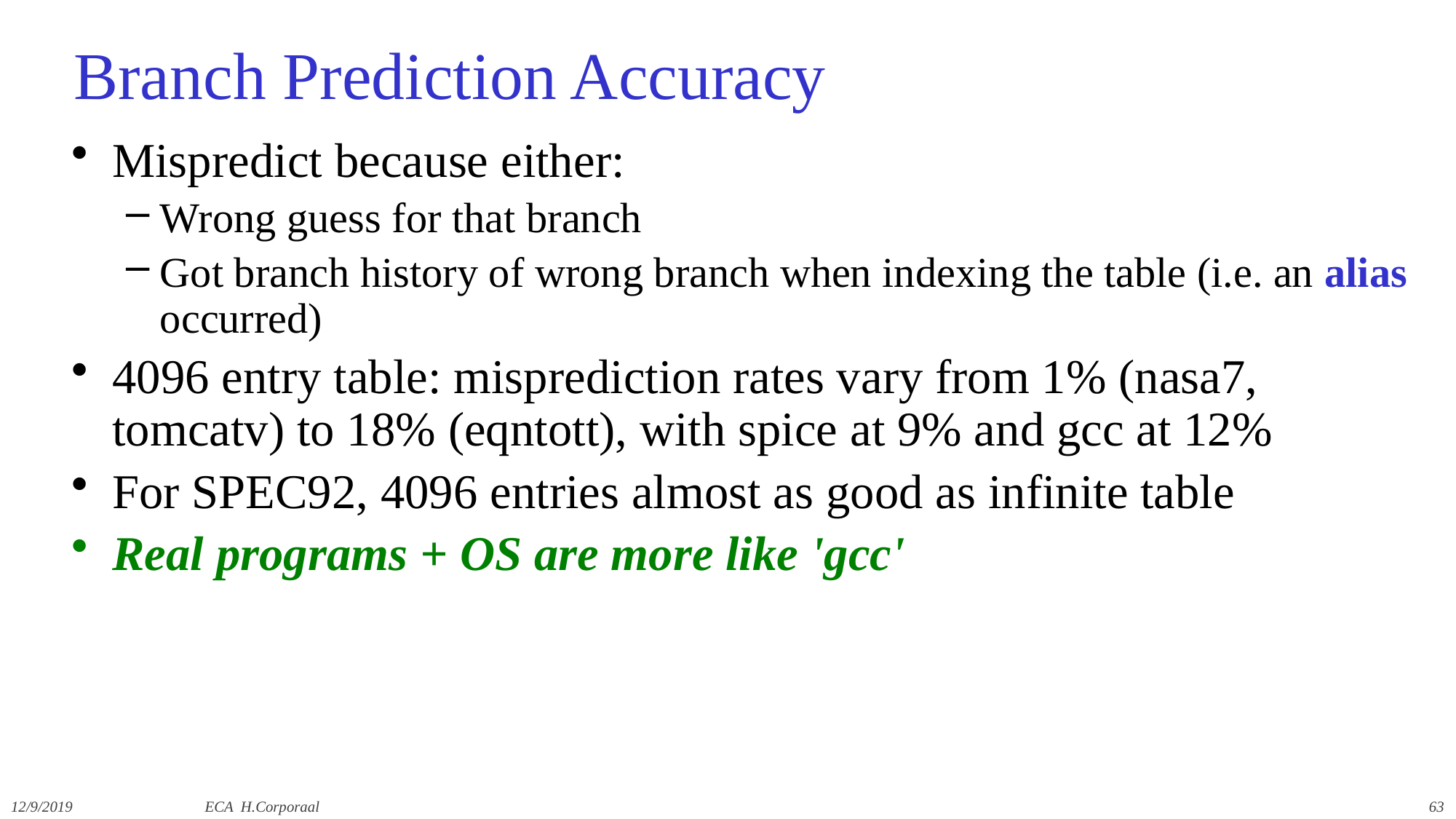

# Branch Prediction Accuracy
Mispredict because either:
Wrong guess for that branch
Got branch history of wrong branch when indexing the table (i.e. an alias occurred)
4096 entry table: misprediction rates vary from 1% (nasa7, tomcatv) to 18% (eqntott), with spice at 9% and gcc at 12%
For SPEC92, 4096 entries almost as good as infinite table
Real programs + OS are more like 'gcc'
12/9/2019
ECA  H.Corporaal
63